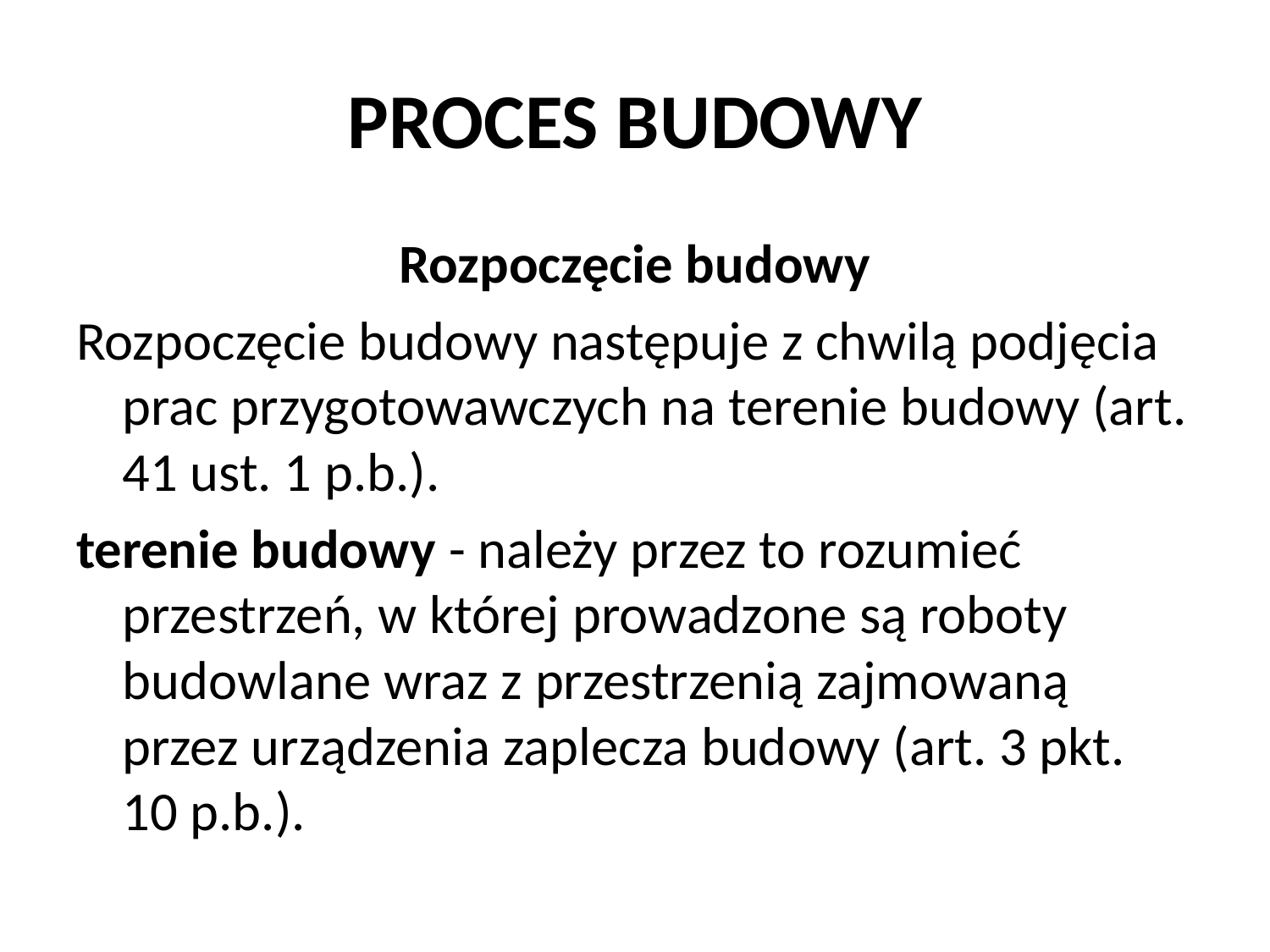

# PROCES BUDOWY
Rozpoczęcie budowy
Rozpoczęcie budowy następuje z chwilą podjęcia prac przygotowawczych na terenie budowy (art. 41 ust. 1 p.b.).
terenie budowy - należy przez to rozumieć przestrzeń, w której prowadzone są roboty budowlane wraz z przestrzenią zajmowaną przez urządzenia zaplecza budowy (art. 3 pkt. 10 p.b.).